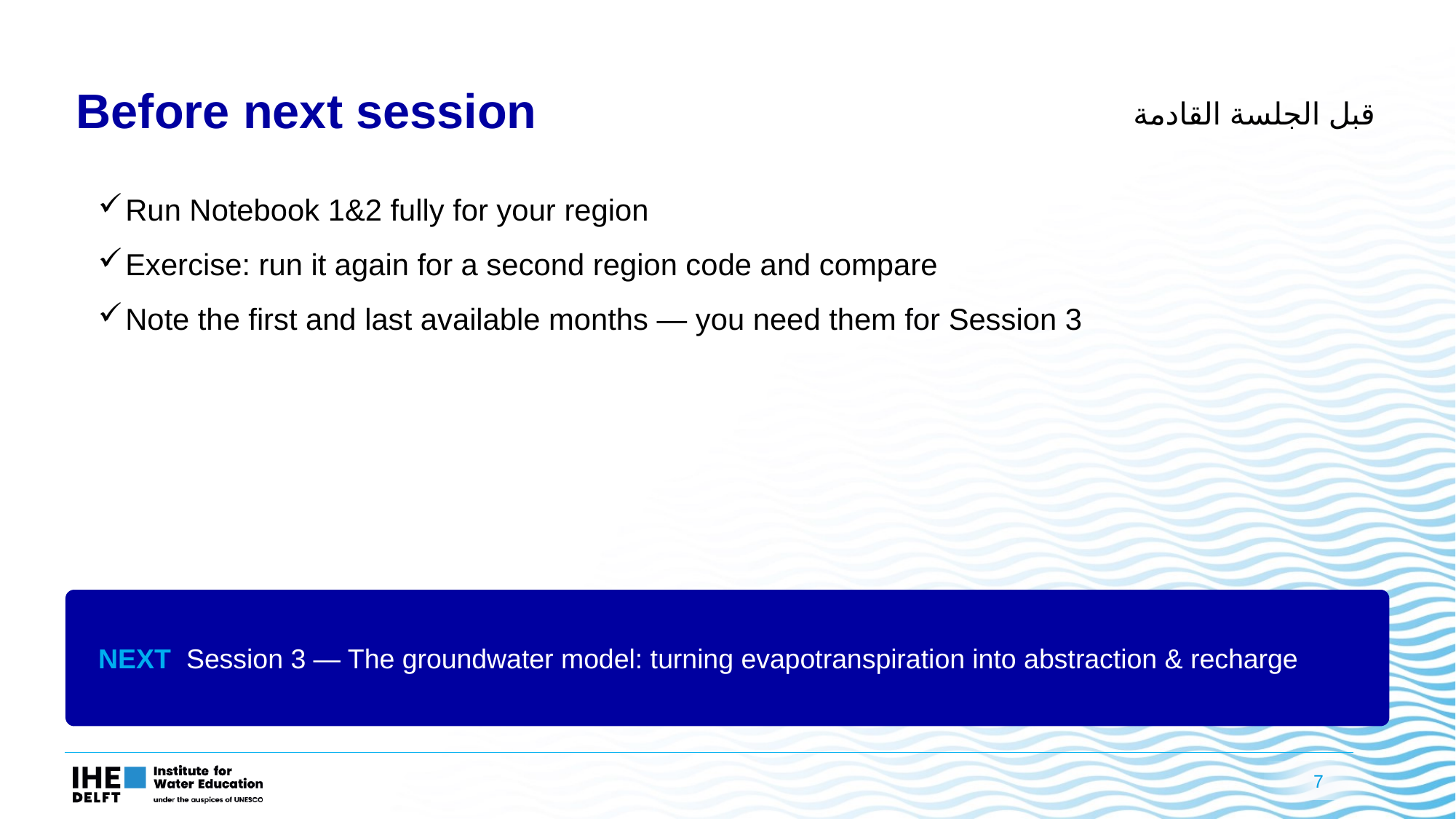

Before next session
قبل الجلسة القادمة
Run Notebook 1&2 fully for your region
Exercise: run it again for a second region code and compare
Note the first and last available months — you need them for Session 3

NEXT  Session 3 — The groundwater model: turning evapotranspiration into abstraction & recharge